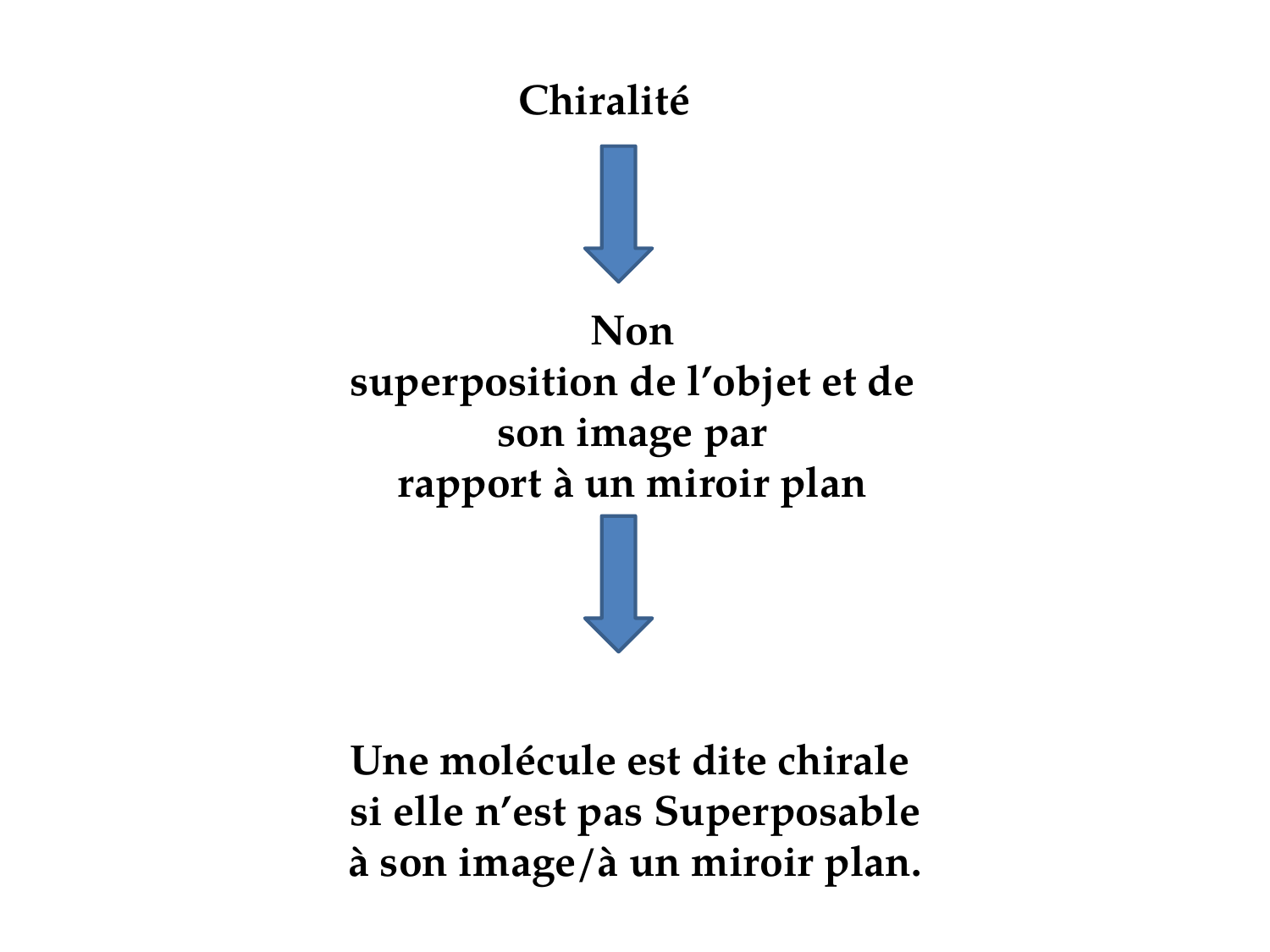

Chiralité

Non
superposition de l’objet et de son image par
rapport à un miroir plan

Une molécule est dite chirale
 si elle n’est pas Superposable
 à son image/à un miroir plan.